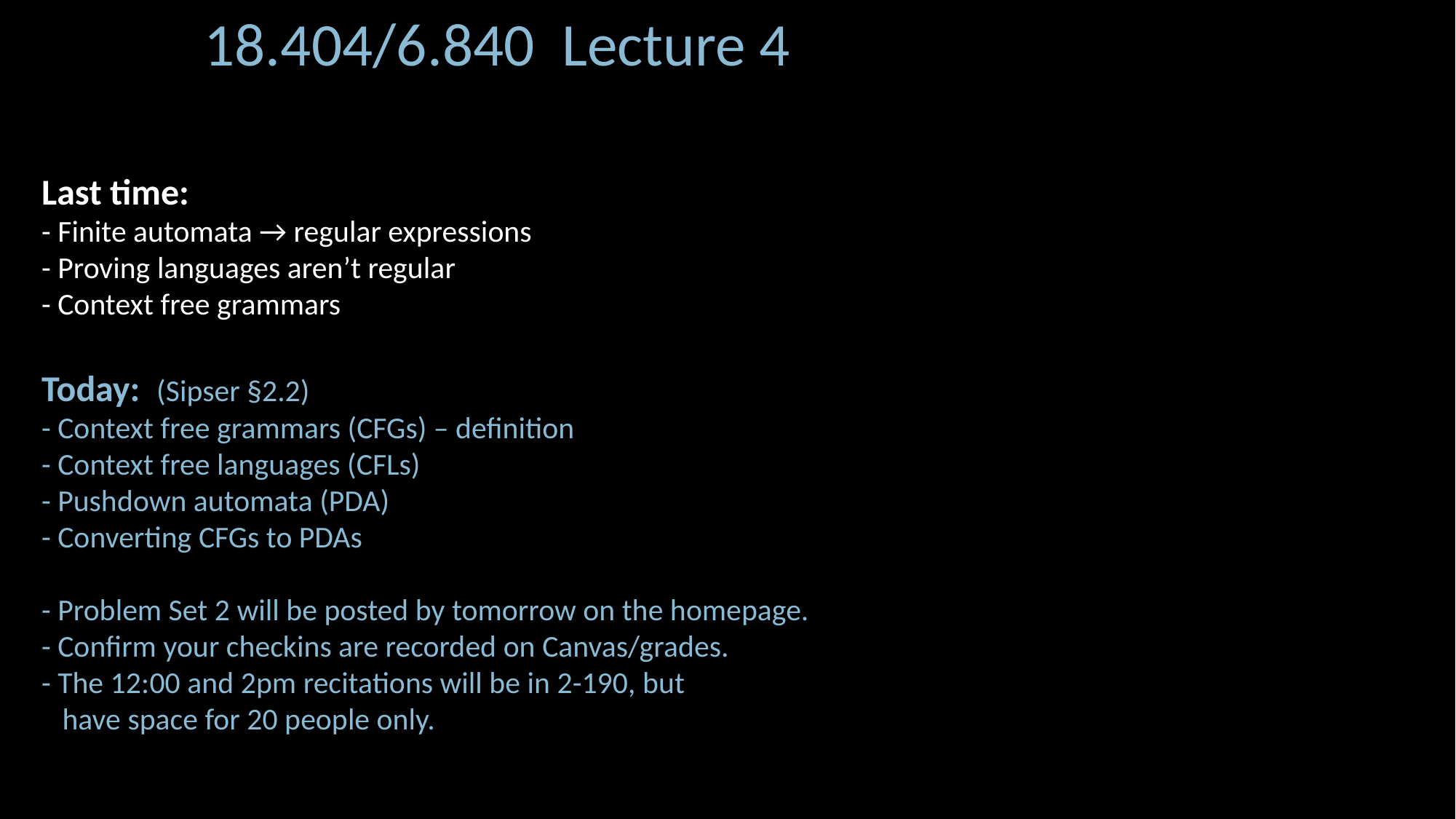

18.404/6.840  Lecture 4
Last time:
- Finite automata → regular expressions
- Proving languages aren’t regular
- Context free grammars

Today:  (Sipser §2.2)
- Context free grammars (CFGs) – definition
- Context free languages (CFLs)
- Pushdown automata (PDA)
- Converting CFGs to PDAs

- Problem Set 2 will be posted by tomorrow on the homepage.
- Confirm your checkins are recorded on Canvas/grades.
- The 12:00 and 2pm recitations will be in 2-190, but
   have space for 20 people only.